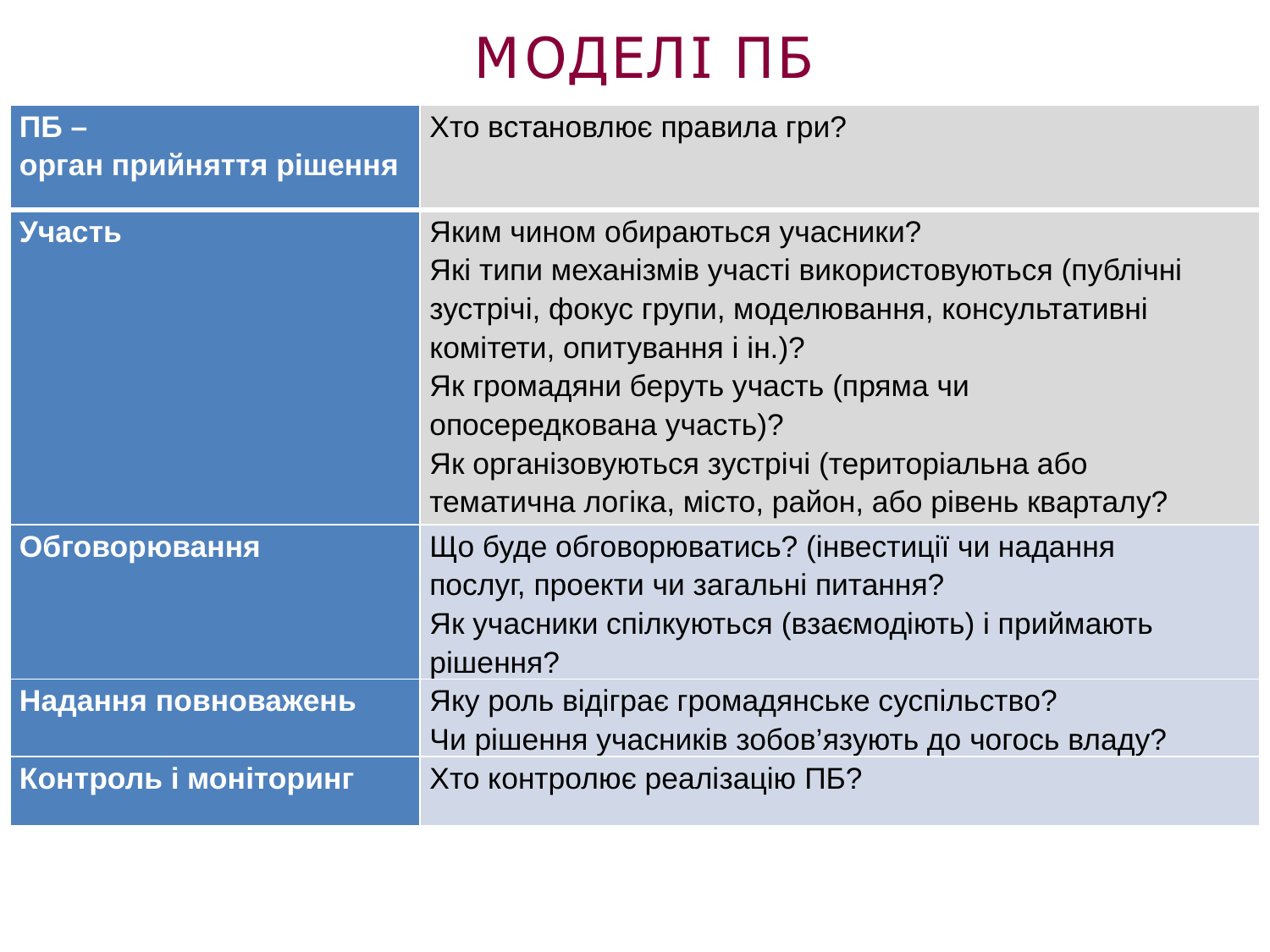

# Моделі ПБ
| ПБ – орган прийняття рішення | Хто встановлює правила гри? |
| --- | --- |
| Участь | Яким чином обираються учасники? Які типи механізмів участі використовуються (публічні зустрічі, фокус групи, моделювання, консультативні комітети, опитування і ін.)? Як громадяни беруть участь (пряма чи опосередкована участь)? Як організовуються зустрічі (територіальна або тематична логіка, місто, район, або рівень кварталу? |
| Обговорювання | Що буде обговорюватись? (інвестиції чи надання послуг, проекти чи загальні питання? Як учасники спілкуються (взаємодіють) і приймають рішення? |
| Надання повноважень | Яку роль відіграє громадянське суспільство? Чи рішення учасників зобов’язують до чогось владу? |
| Контроль і моніторинг | Хто контролює реалізацію ПБ? |

6